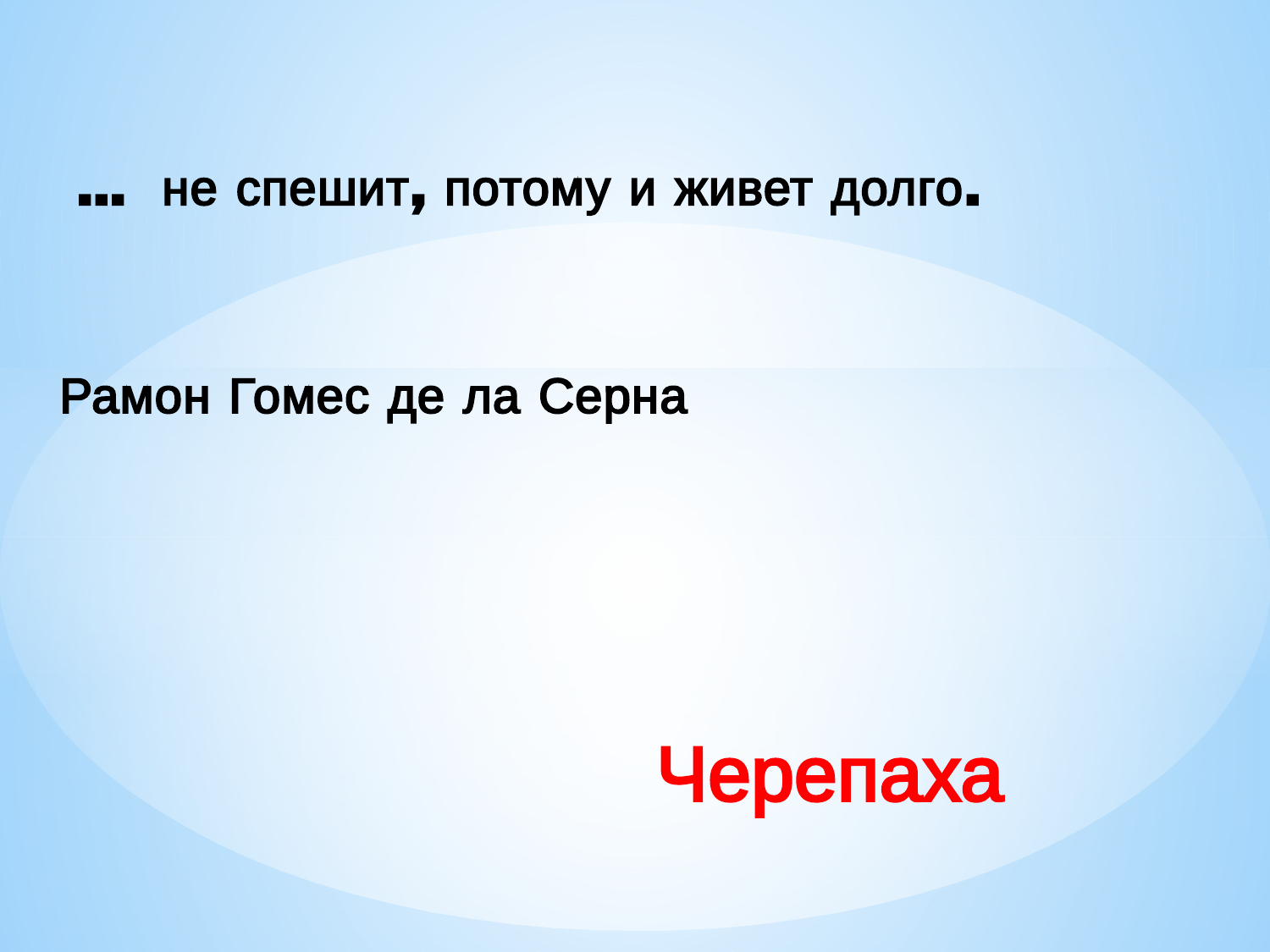

…  не спешит, потому и живет долго.

Рамон Гомес де ла Серна
Черепаха